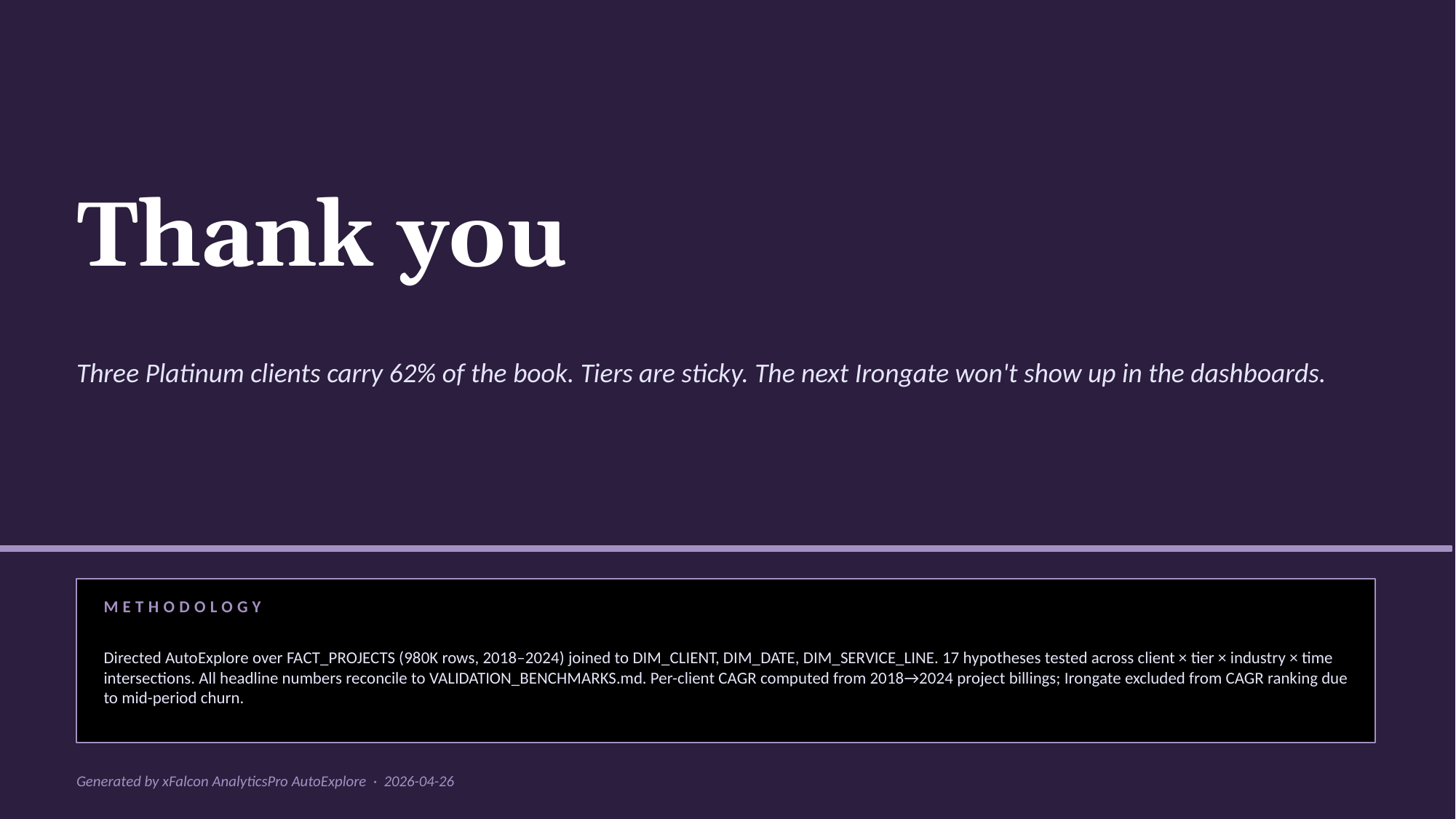

Thank you
Three Platinum clients carry 62% of the book. Tiers are sticky. The next Irongate won't show up in the dashboards.

METHODOLOGY
Directed AutoExplore over FACT_PROJECTS (980K rows, 2018–2024) joined to DIM_CLIENT, DIM_DATE, DIM_SERVICE_LINE. 17 hypotheses tested across client × tier × industry × time intersections. All headline numbers reconcile to VALIDATION_BENCHMARKS.md. Per-client CAGR computed from 2018→2024 project billings; Irongate excluded from CAGR ranking due to mid-period churn.
Generated by xFalcon AnalyticsPro AutoExplore  ·  2026-04-26